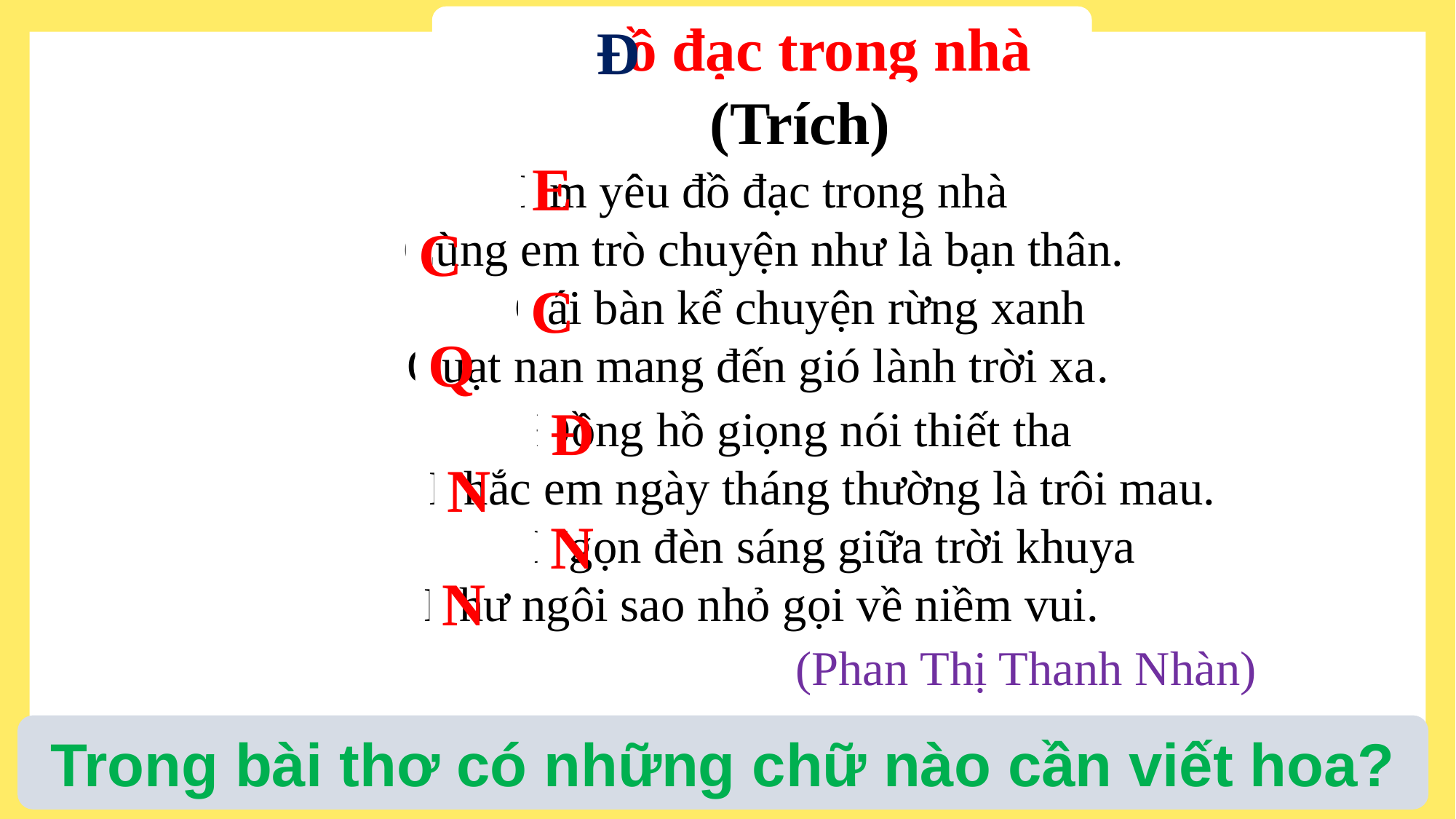

Đồ đạc trong nhà
Đ
    (Trích)
Em yêu đồ đạc trong nhà
Cùng em trò chuyện như là bạn thân.
      Cái bàn kể chuyện rừng xanh
Quạt nan mang đến gió lành trời xa.
E
C
C
Q
       Đồng hồ giọng nói thiết tha
          Nhắc em ngày tháng thường là trôi mau.
            Ngọn đèn sáng giữa trời khuya
Như ngôi sao nhỏ gọi về niềm vui.
Đ
N
N
N
(Phan Thị Thanh Nhàn)
Trong bài thơ có những chữ nào cần viết hoa?